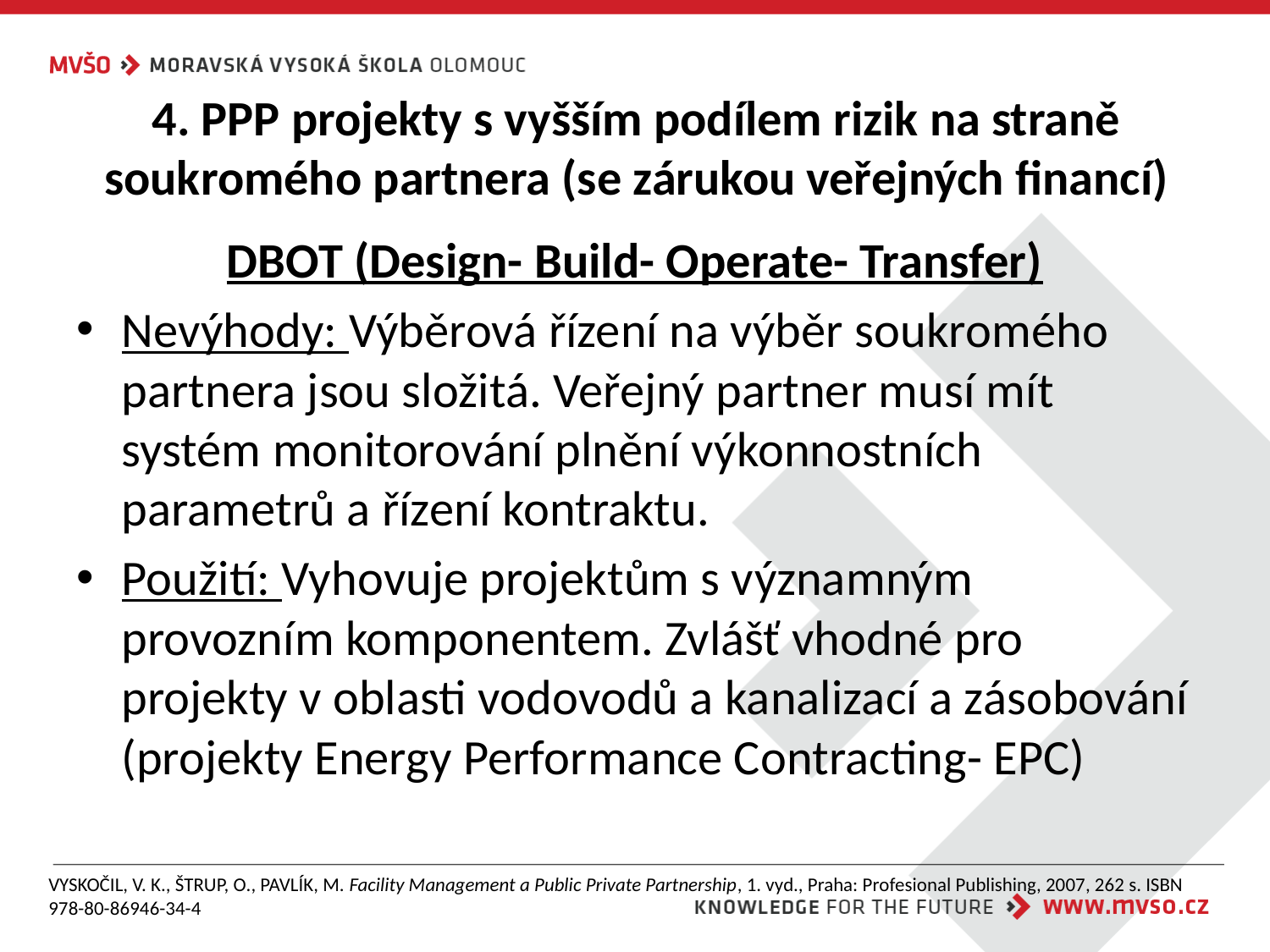

# 4. PPP projekty s vyšším podílem rizik na straně soukromého partnera (se zárukou veřejných financí)
DBOT (Design- Build- Operate- Transfer)
Nevýhody: Výběrová řízení na výběr soukromého partnera jsou složitá. Veřejný partner musí mít systém monitorování plnění výkonnostních parametrů a řízení kontraktu.
Použití: Vyhovuje projektům s významným provozním komponentem. Zvlášť vhodné pro projekty v oblasti vodovodů a kanalizací a zásobování (projekty Energy Performance Contracting- EPC)
VYSKOČIL, V. K., ŠTRUP, O., PAVLÍK, M. Facility Management a Public Private Partnership, 1. vyd., Praha: Profesional Publishing, 2007, 262 s. ISBN 978-80-86946-34-4